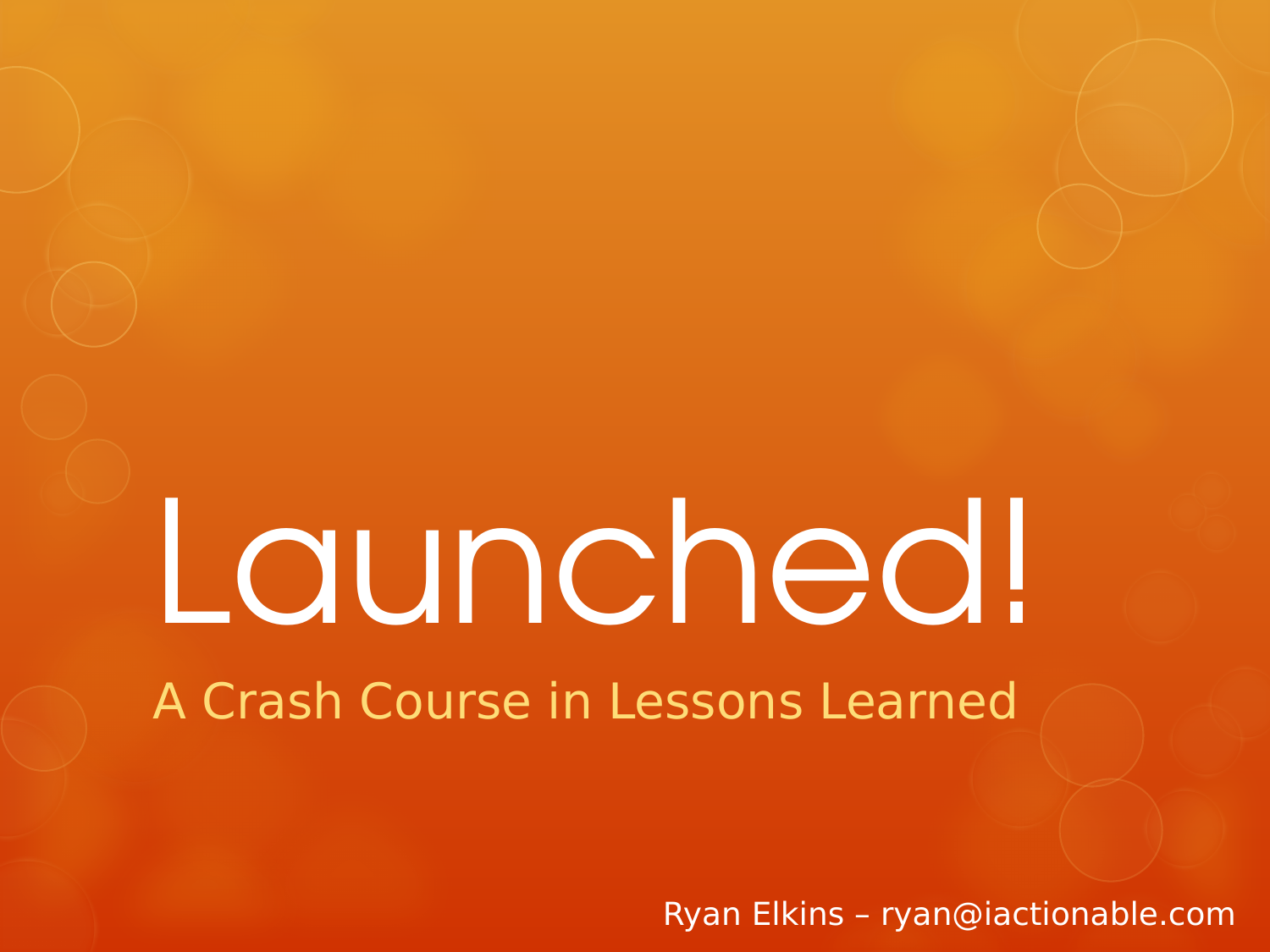

# Launched!
A Crash Course in Lessons Learned
Ryan Elkins – ryan@iactionable.com